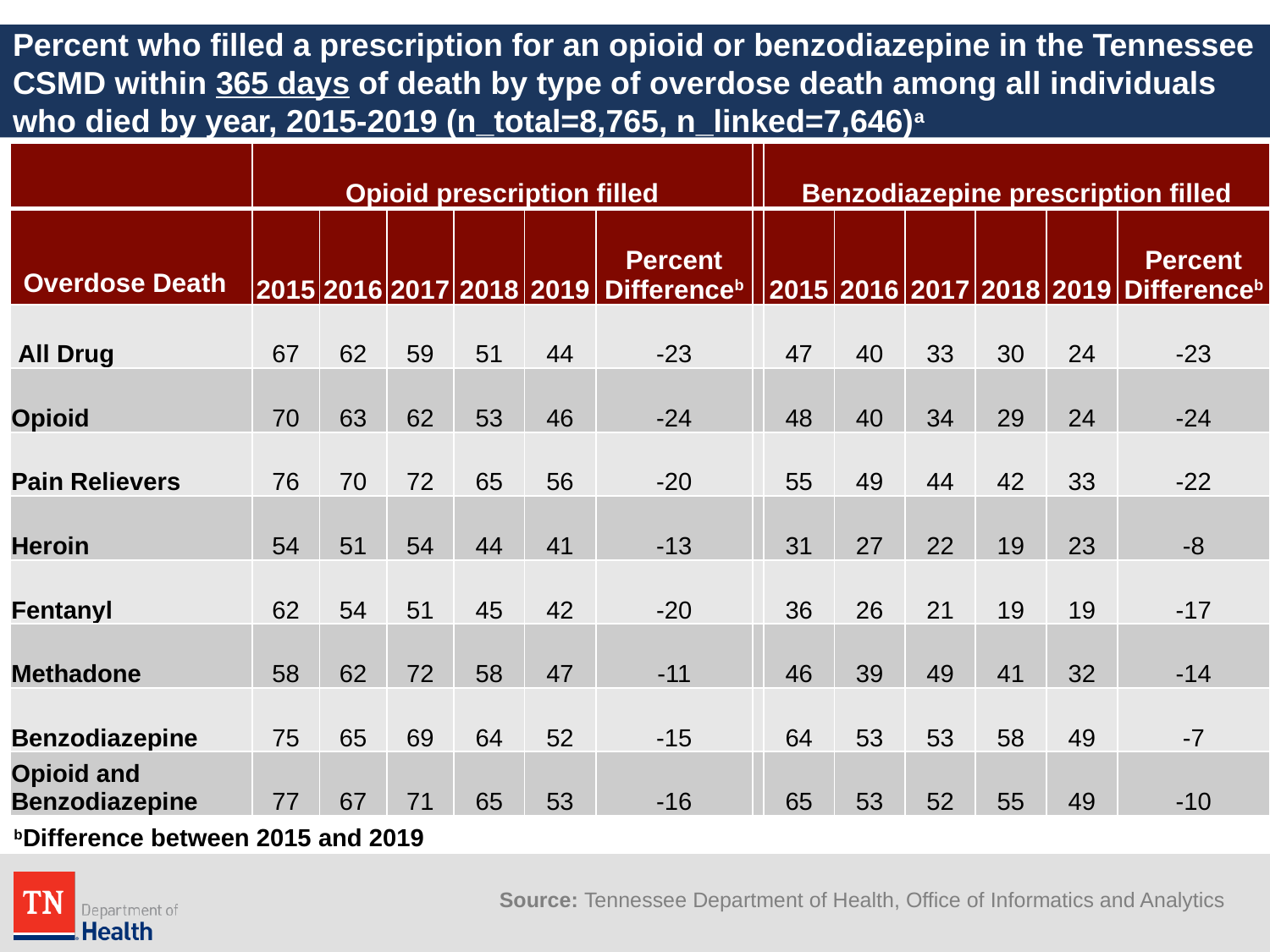

# Percent who filled a prescription for an opioid or benzodiazepine in the Tennessee CSMD within 365 days of death by type of overdose death among all individuals who died by year, 2015-2019 (n_total=8,765, n_linked=7,646)a
|  | Opioid prescription filled |  |  |  |  |  |  | Benzodiazepine prescription filled |  |  |  |  |  |
| --- | --- | --- | --- | --- | --- | --- | --- | --- | --- | --- | --- | --- | --- |
| Overdose Death | 2015 | 2016 | 2017 | 2018 | 2019 | Percent Differenceb |  | 2015 | 2016 | 2017 | 2018 | 2019 | Percent Differenceb |
| All Drug | 67 | 62 | 59 | 51 | 44 | -23 |  | 47 | 40 | 33 | 30 | 24 | -23 |
| Opioid | 70 | 63 | 62 | 53 | 46 | -24 |  | 48 | 40 | 34 | 29 | 24 | -24 |
| Pain Relievers | 76 | 70 | 72 | 65 | 56 | -20 |  | 55 | 49 | 44 | 42 | 33 | -22 |
| Heroin | 54 | 51 | 54 | 44 | 41 | -13 |  | 31 | 27 | 22 | 19 | 23 | -8 |
| Fentanyl | 62 | 54 | 51 | 45 | 42 | -20 |  | 36 | 26 | 21 | 19 | 19 | -17 |
| Methadone | 58 | 62 | 72 | 58 | 47 | -11 |  | 46 | 39 | 49 | 41 | 32 | -14 |
| Benzodiazepine | 75 | 65 | 69 | 64 | 52 | -15 |  | 64 | 53 | 53 | 58 | 49 | -7 |
| Opioid and Benzodiazepine | 77 | 67 | 71 | 65 | 53 | -16 |  | 65 | 53 | 52 | 55 | 49 | -10 |

bDifference between 2015 and 2019
Source: Tennessee Department of Health, Office of Informatics and Analytics